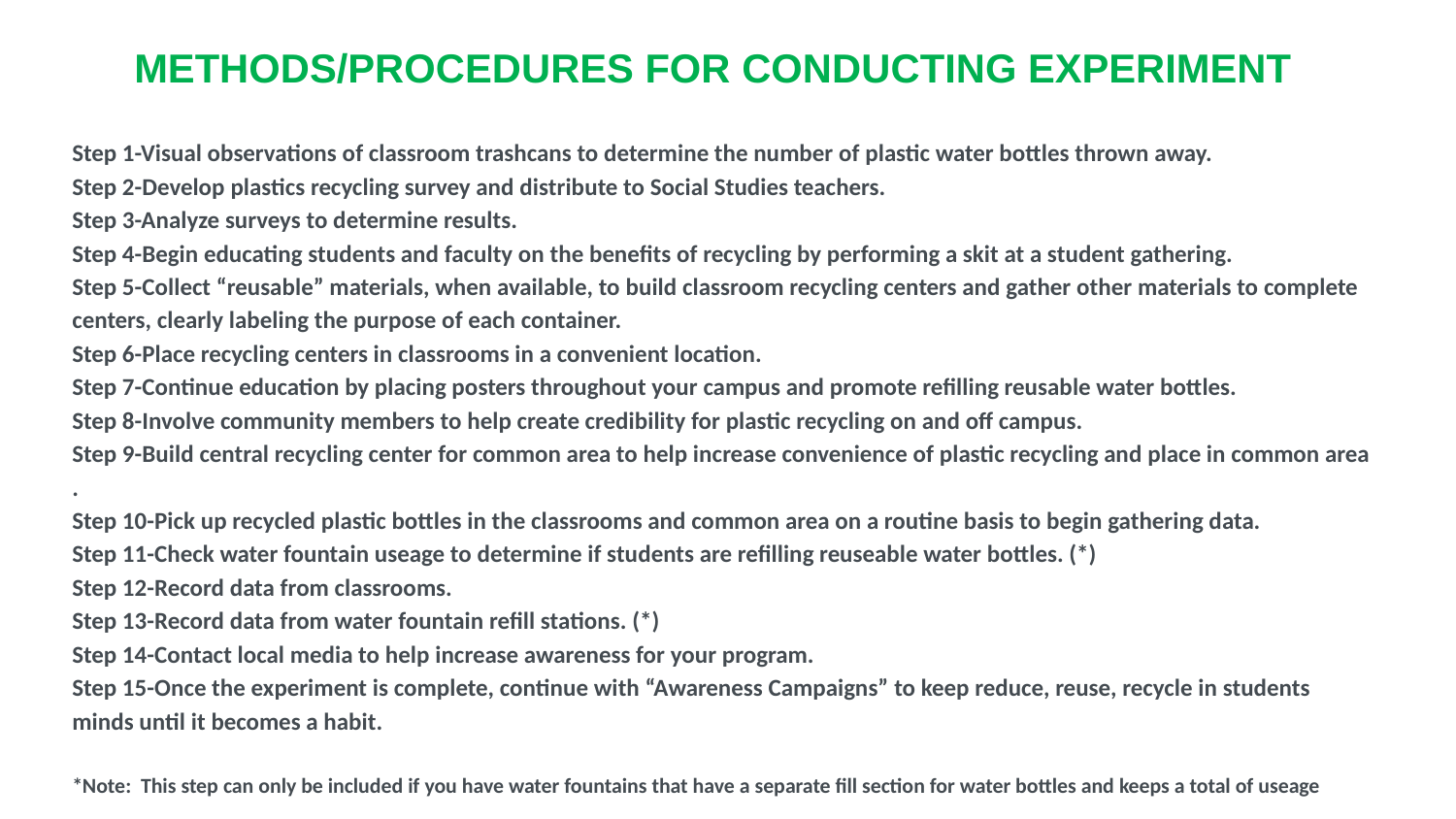

# METHODS/PROCEDURES FOR CONDUCTING EXPERIMENT
Step 1-Visual observations of classroom trashcans to determine the number of plastic water bottles thrown away.
Step 2-Develop plastics recycling survey and distribute to Social Studies teachers.
Step 3-Analyze surveys to determine results.
Step 4-Begin educating students and faculty on the benefits of recycling by performing a skit at a student gathering.
Step 5-Collect “reusable” materials, when available, to build classroom recycling centers and gather other materials to complete centers, clearly labeling the purpose of each container.
Step 6-Place recycling centers in classrooms in a convenient location.
Step 7-Continue education by placing posters throughout your campus and promote refilling reusable water bottles.
Step 8-Involve community members to help create credibility for plastic recycling on and off campus.
Step 9-Build central recycling center for common area to help increase convenience of plastic recycling and place in common area .
Step 10-Pick up recycled plastic bottles in the classrooms and common area on a routine basis to begin gathering data.
Step 11-Check water fountain useage to determine if students are refilling reuseable water bottles. (*)
Step 12-Record data from classrooms.
Step 13-Record data from water fountain refill stations. (*)
Step 14-Contact local media to help increase awareness for your program.
Step 15-Once the experiment is complete, continue with “Awareness Campaigns” to keep reduce, reuse, recycle in students minds until it becomes a habit.

*Note:  This step can only be included if you have water fountains that have a separate fill section for water bottles and keeps a total of useage